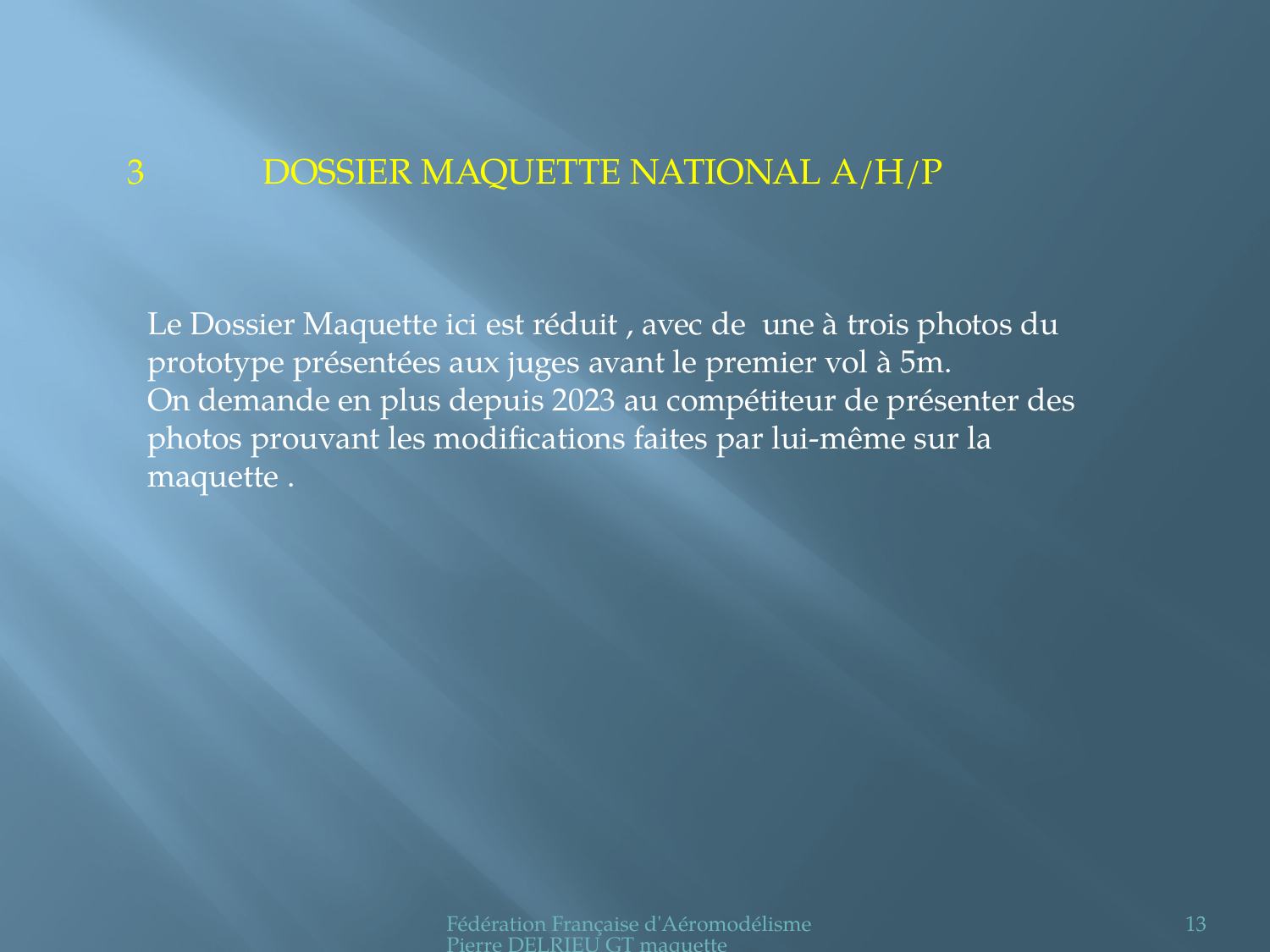

3	 DOSSIER MAQUETTE NATIONAL A/H/P
Le Dossier Maquette ici est réduit , avec de  une à trois photos du prototype présentées aux juges avant le premier vol à 5m.
On demande en plus depuis 2023 au compétiteur de présenter des photos prouvant les modifications faites par lui-même sur la maquette .
Fédération Française d'Aéromodélisme Pierre DELRIEU GT maquette
13